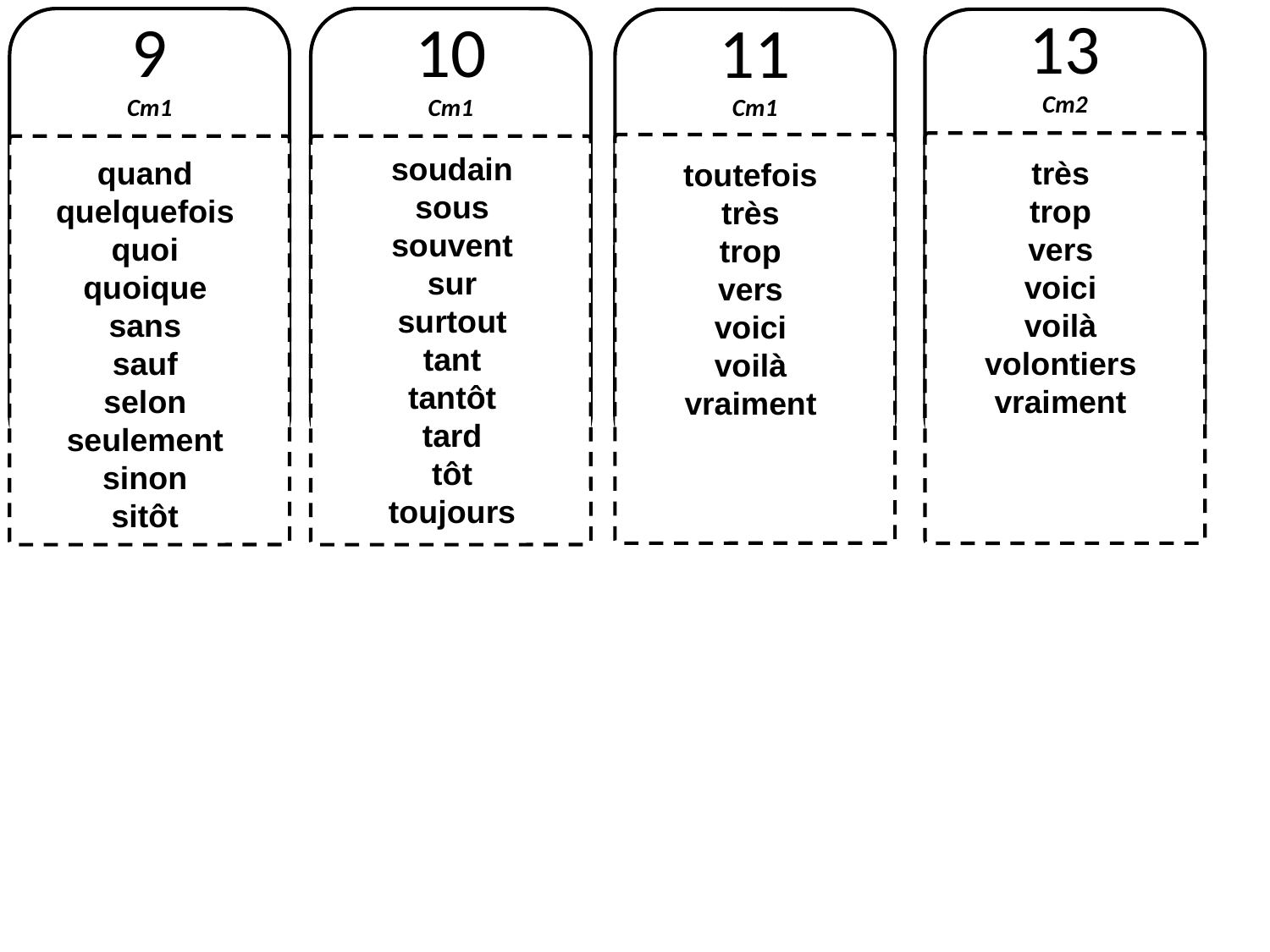

9
Cm1

10
Cm1

11
Cm1

13
Cm2

soudain
sous
souvent
sur
surtout
tant
tantôt
tard
tôt
toujours
très
trop
vers
voici
voilà
volontiers
vraiment
quand
quelquefois
quoi
quoique
sans
sauf
selon
seulement
sinon
sitôt
toutefois
très
trop
vers
voici
voilà
vraiment